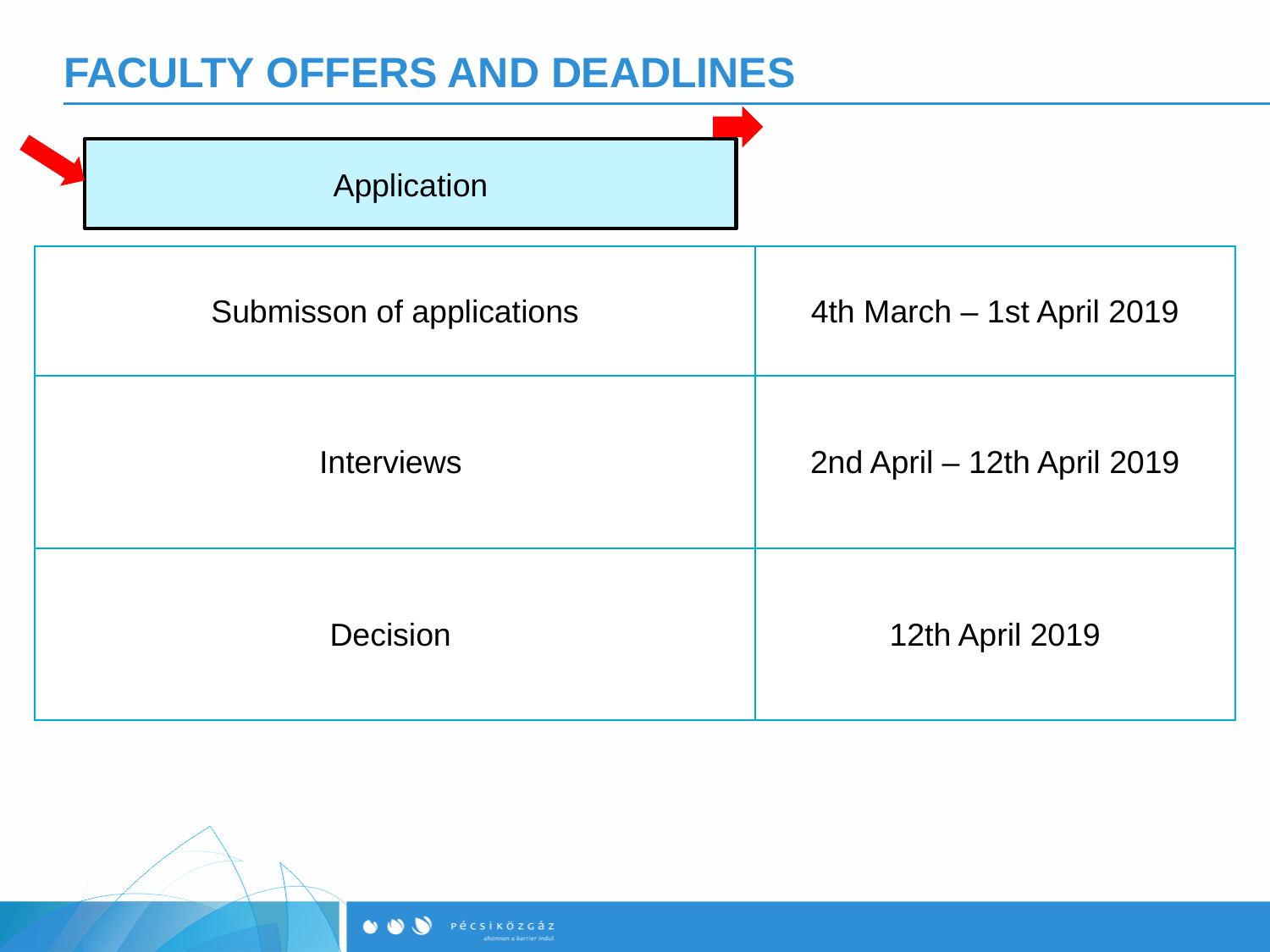

# FACULTY OFFERS AND DEADLINES

Application

| Submisson of applications | 4th March – 1st April 2019 |
| --- | --- |
| Interviews | 2nd April – 12th April 2019 |
| Decision | 12th April 2019 |